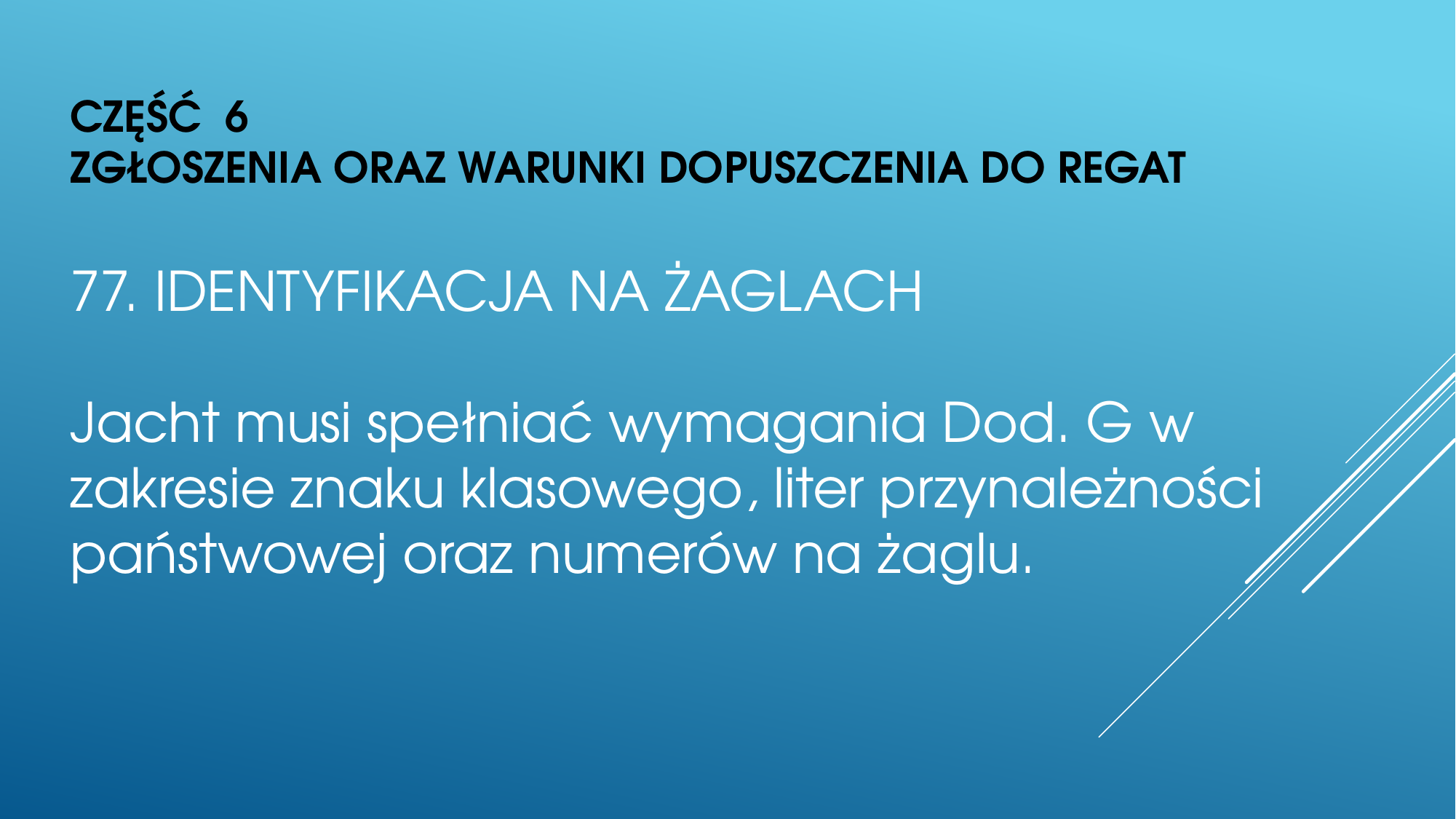

CZĘŚĆ  6
ZGŁOSZENIA ORAZ WARUNKI DOPUSZCZENIA DO REGAT

77. IDENTYFIKACJA NA ŻAGLACH

Jacht musi spełniać wymagania Dod. G w zakresie znaku klasowego, liter przynależności państwowej oraz numerów na żaglu.